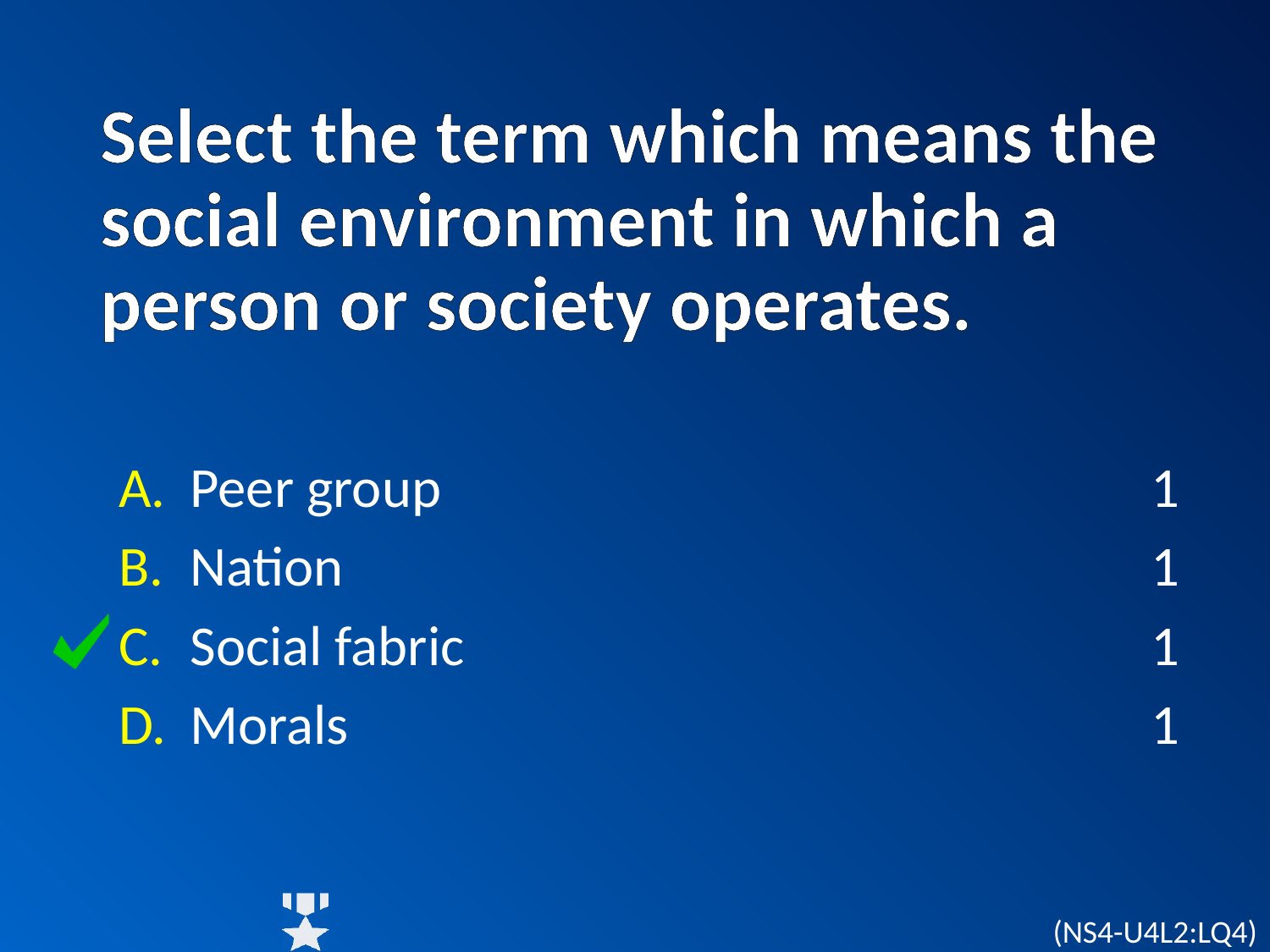

# Select the term which means the social environment in which a person or society operates.
Peer group
Nation
Social fabric
Morals
1
1
1
1

(NS4-U4L2:LQ4)